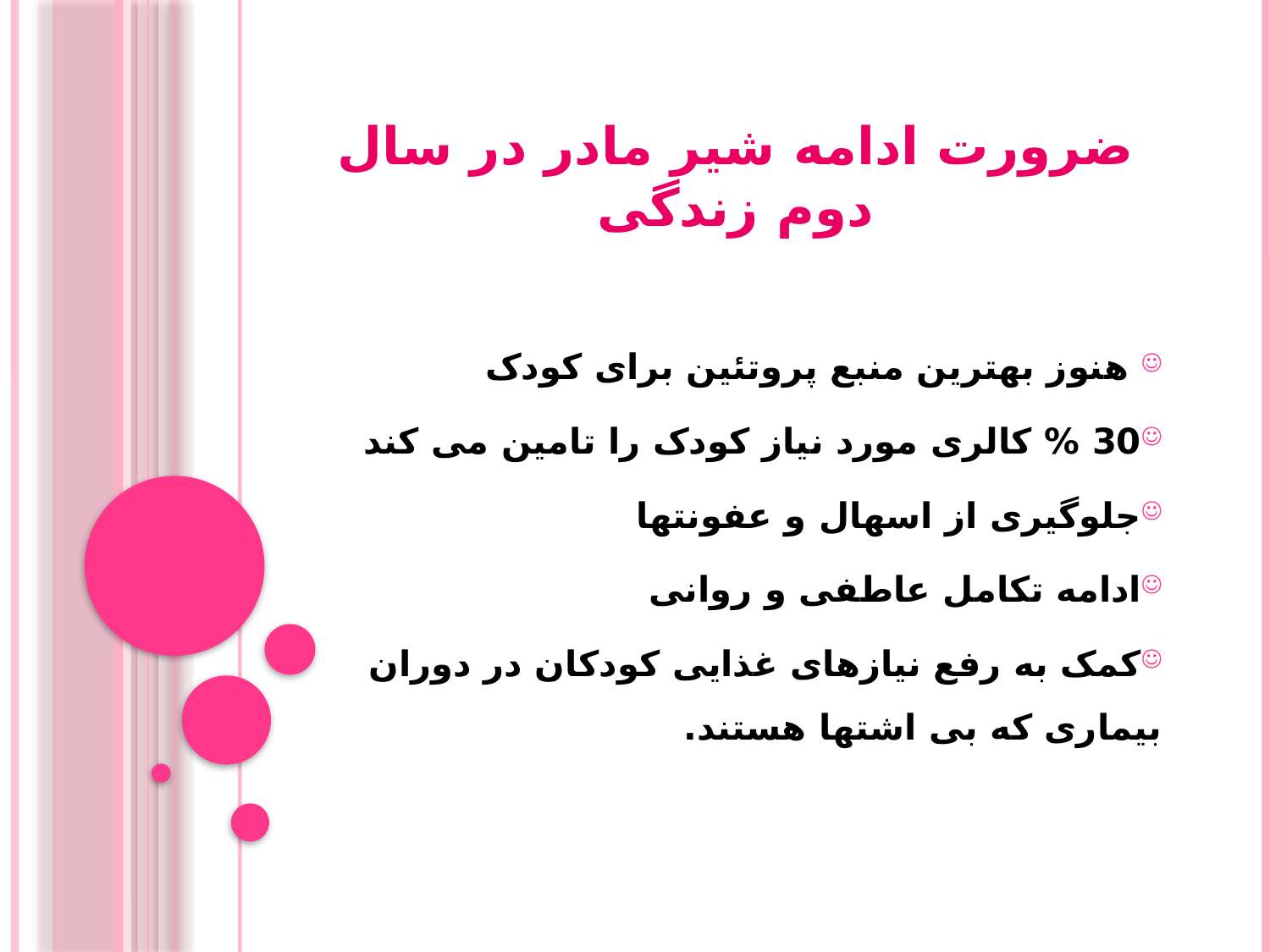

# ضرورت ادامه شیر مادر در سال دوم زندگی
 هنوز بهترین منبع پروتئین برای کودک
30 % کالری مورد نیاز کودک را تامین می کند
جلوگیری از اسهال و عفونتها
ادامه تکامل عاطفی و روانی
کمک به رفع نیازهای غذایی کودکان در دوران بیماری که بی اشتها هستند.